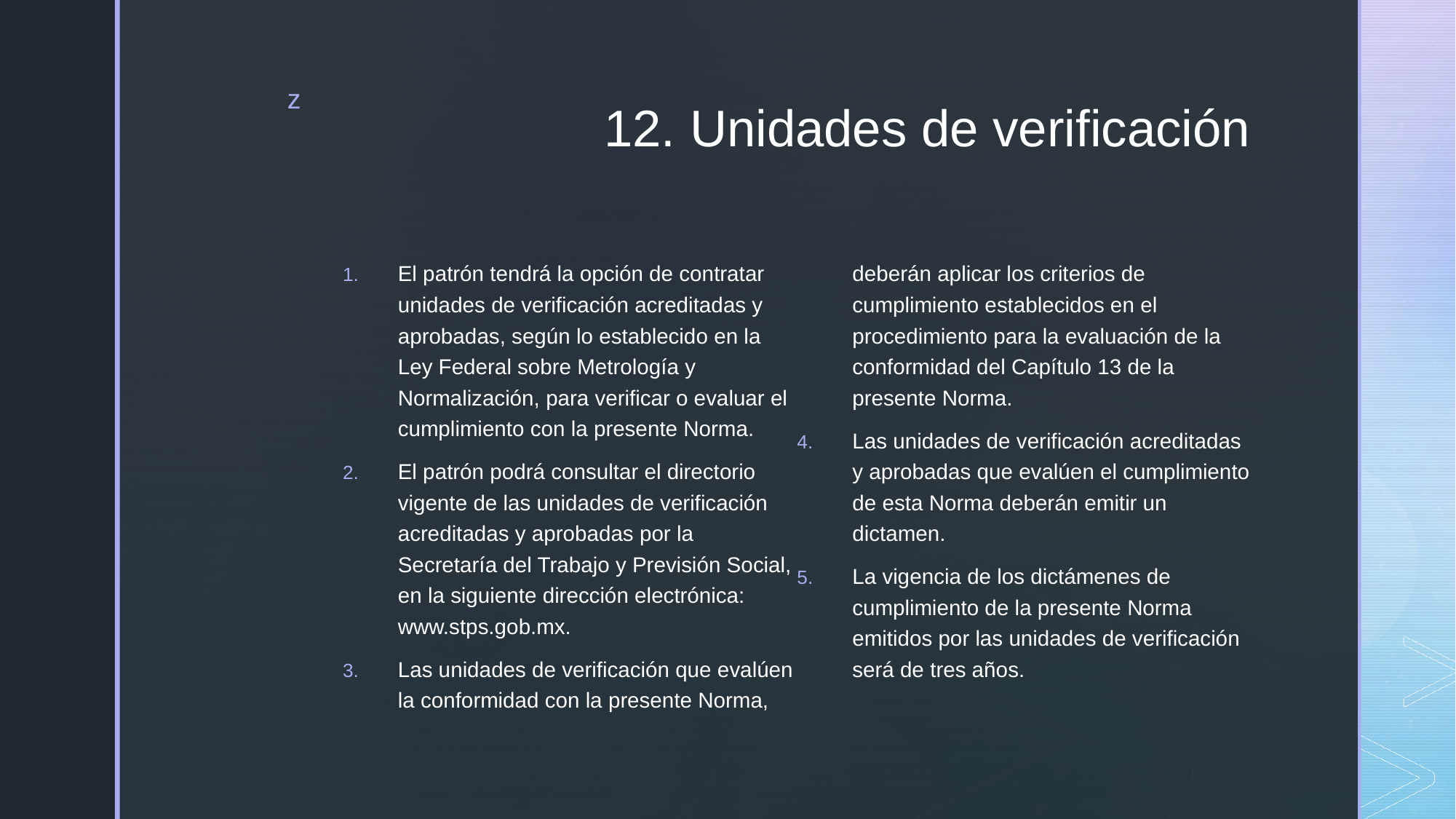

# 12. Unidades de verificación
El patrón tendrá la opción de contratar unidades de verificación acreditadas y aprobadas, según lo establecido en la Ley Federal sobre Metrología y Normalización, para verificar o evaluar el cumplimiento con la presente Norma.
El patrón podrá consultar el directorio vigente de las unidades de verificación acreditadas y aprobadas por la Secretaría del Trabajo y Previsión Social, en la siguiente dirección electrónica: www.stps.gob.mx.
Las unidades de verificación que evalúen la conformidad con la presente Norma, deberán aplicar los criterios de cumplimiento establecidos en el procedimiento para la evaluación de la conformidad del Capítulo 13 de la presente Norma.
Las unidades de verificación acreditadas y aprobadas que evalúen el cumplimiento de esta Norma deberán emitir un dictamen.
La vigencia de los dictámenes de cumplimiento de la presente Norma emitidos por las unidades de verificación será de tres años.